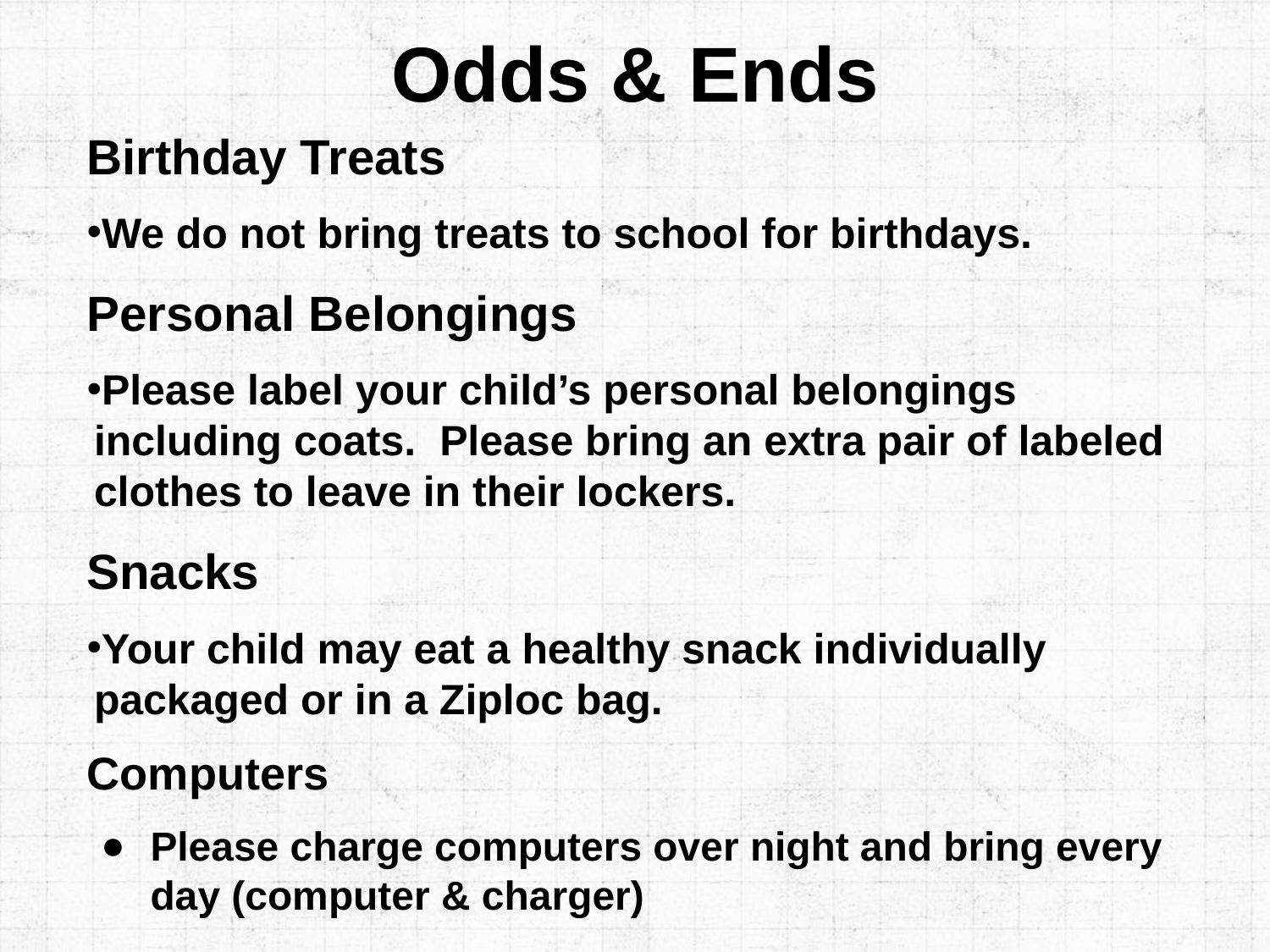

Odds & Ends
Birthday Treats
We do not bring treats to school for birthdays.
Personal Belongings
Please label your child’s personal belongings including coats.  Please bring an extra pair of labeled clothes to leave in their lockers.
Snacks
Your child may eat a healthy snack individually packaged or in a Ziploc bag.
Computers
Please charge computers over night and bring every day (computer & charger)